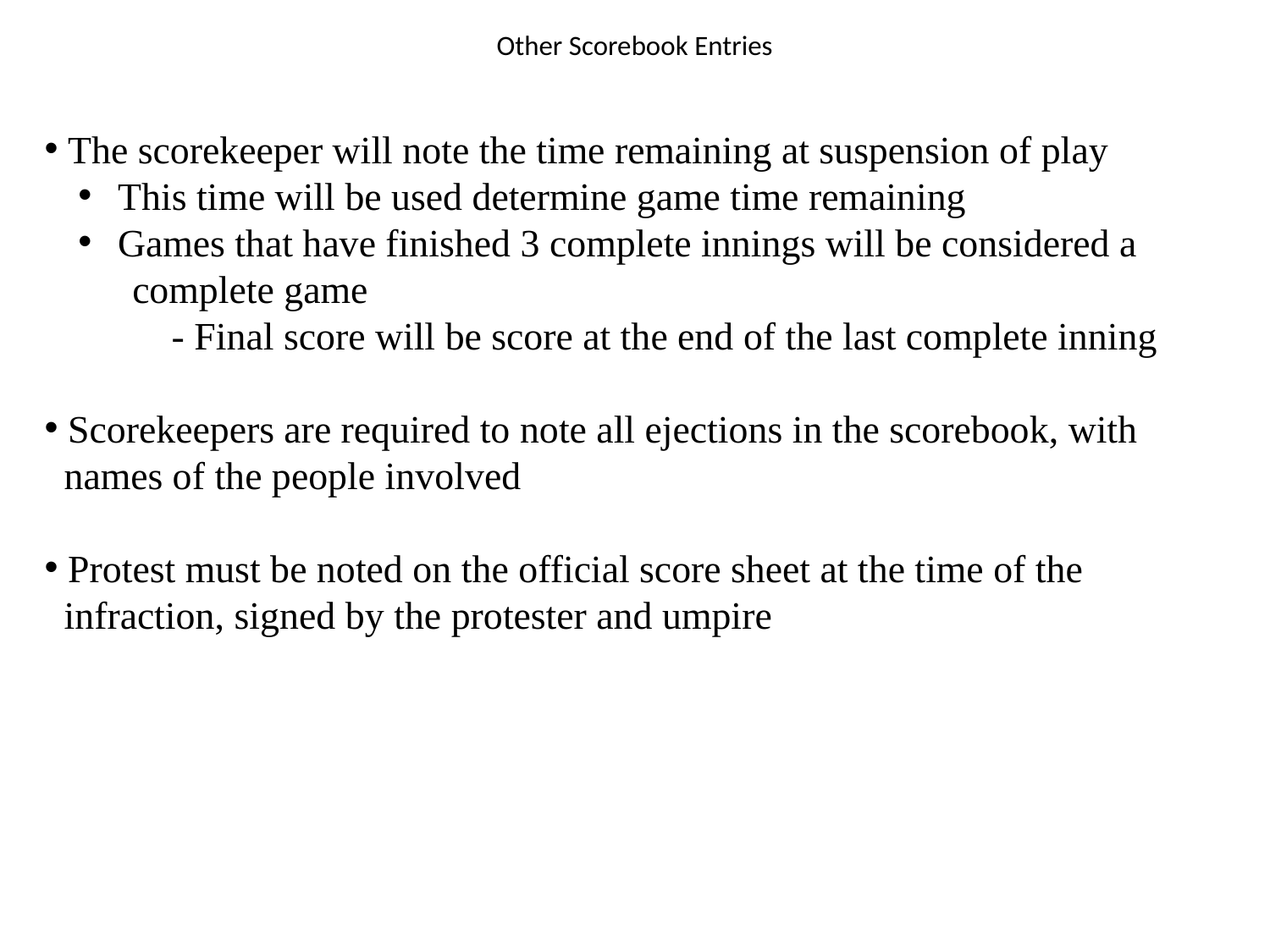

# Other Scorebook Entries

 The scorekeeper will note the time remaining at suspension of play
 This time will be used determine game time remaining
 Games that have finished 3 complete innings will be considered a
         complete game
	- Final score will be score at the end of the last complete inning

 Scorekeepers are required to note all ejections in the scorebook, with
  names of the people involved

 Protest must be noted on the official score sheet at the time of the
  infraction, signed by the protester and umpire